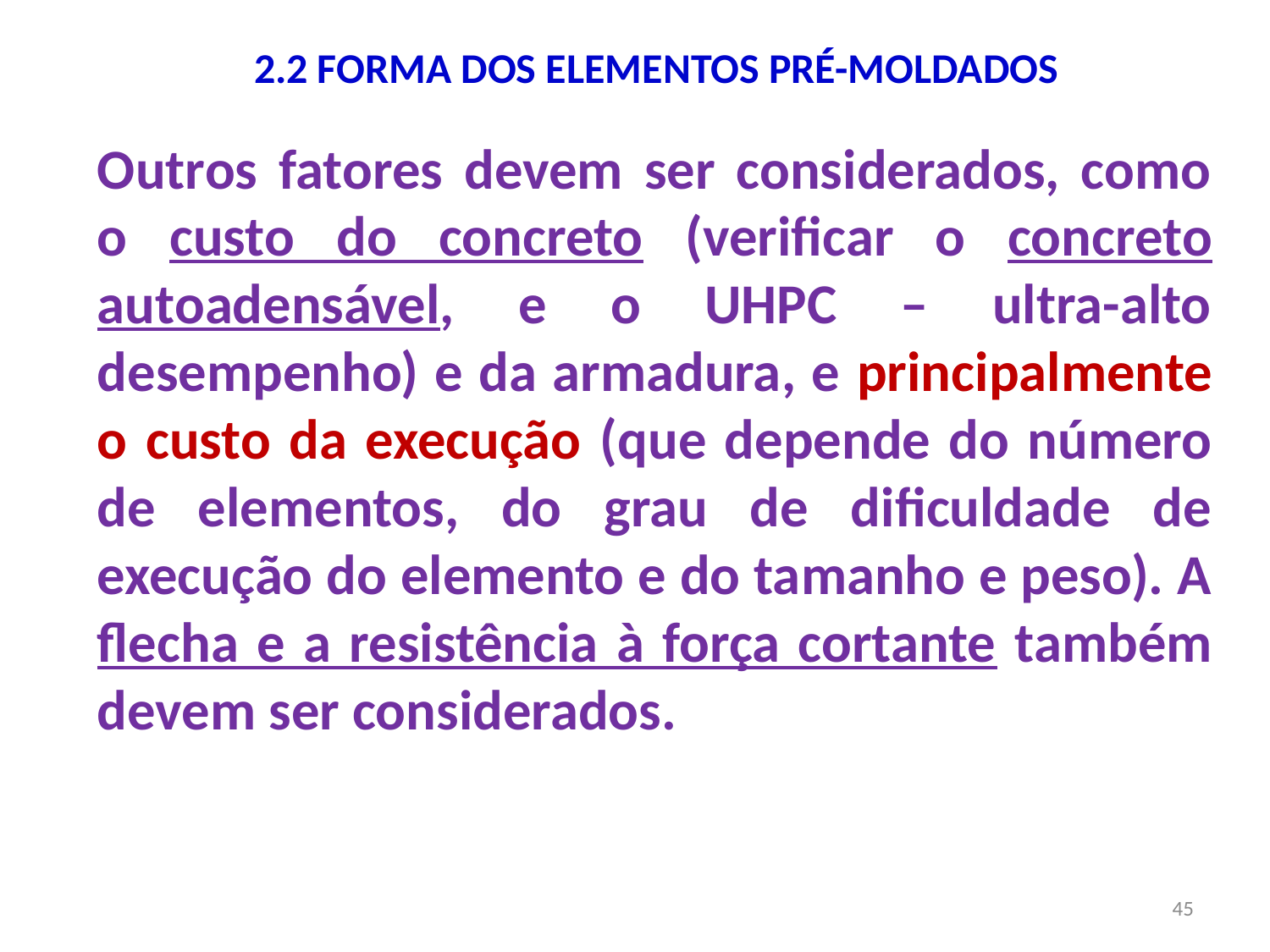

# 2.2 FORMA DOS ELEMENTOS PRÉ-MOLDADOS
Outros fatores devem ser considerados, como o custo do concreto (verificar o concreto autoadensável, e o UHPC – ultra-alto desempenho) e da armadura, e principalmente o custo da execução (que depende do número de elementos, do grau de dificuldade de execução do elemento e do tamanho e peso). A flecha e a resistência à força cortante também devem ser considerados.
45